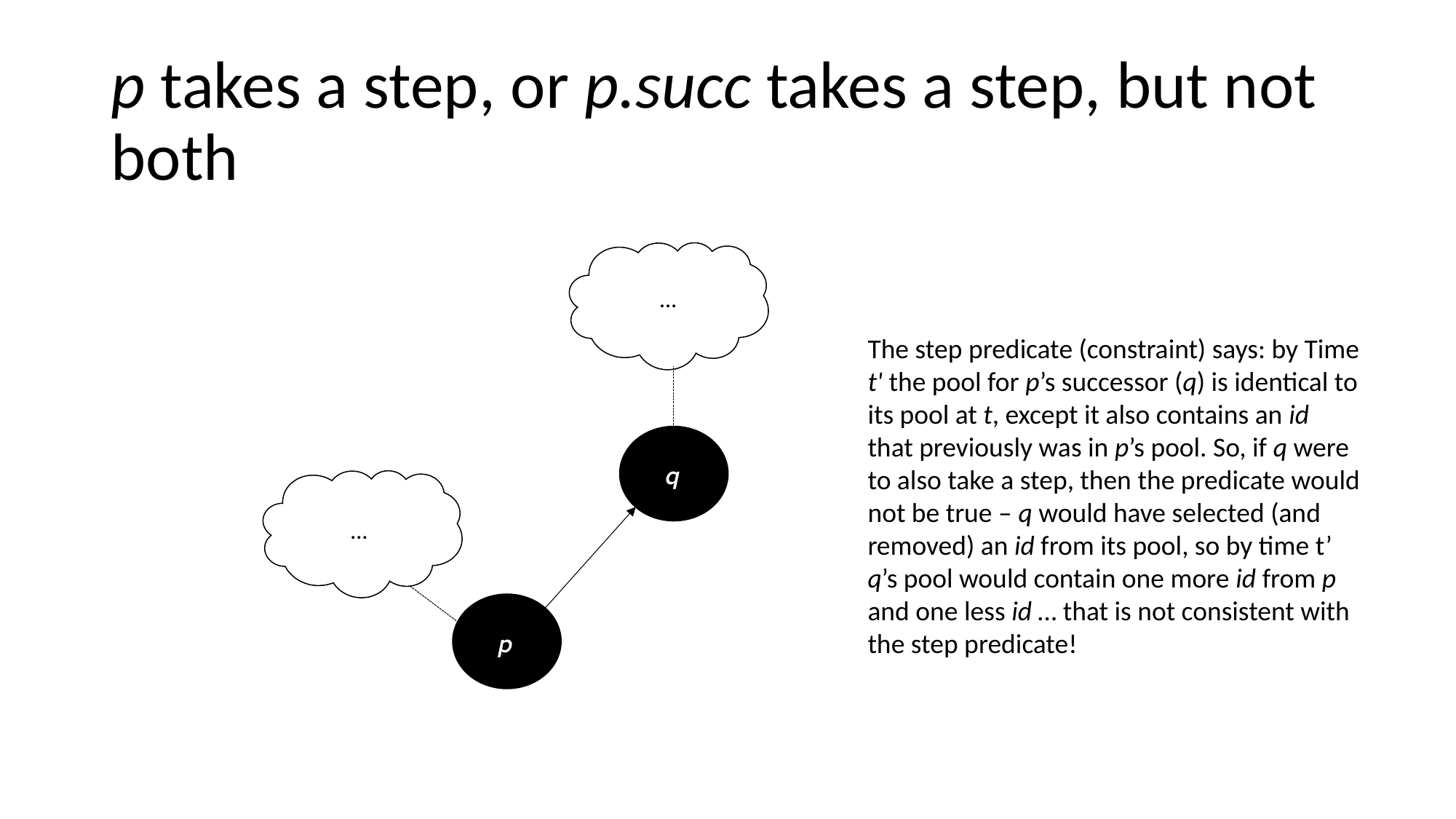

# p takes a step, or p.succ takes a step, but not both

…
The step predicate (constraint) says: by Time t' the pool for p’s successor (q) is identical to its pool at t, except it also contains an id that previously was in p’s pool. So, if q were to also take a step, then the predicate would not be true – q would have selected (and removed) an id from its pool, so by time t’ q’s pool would contain one more id from p and one less id … that is not consistent with the step predicate!
q

…
p